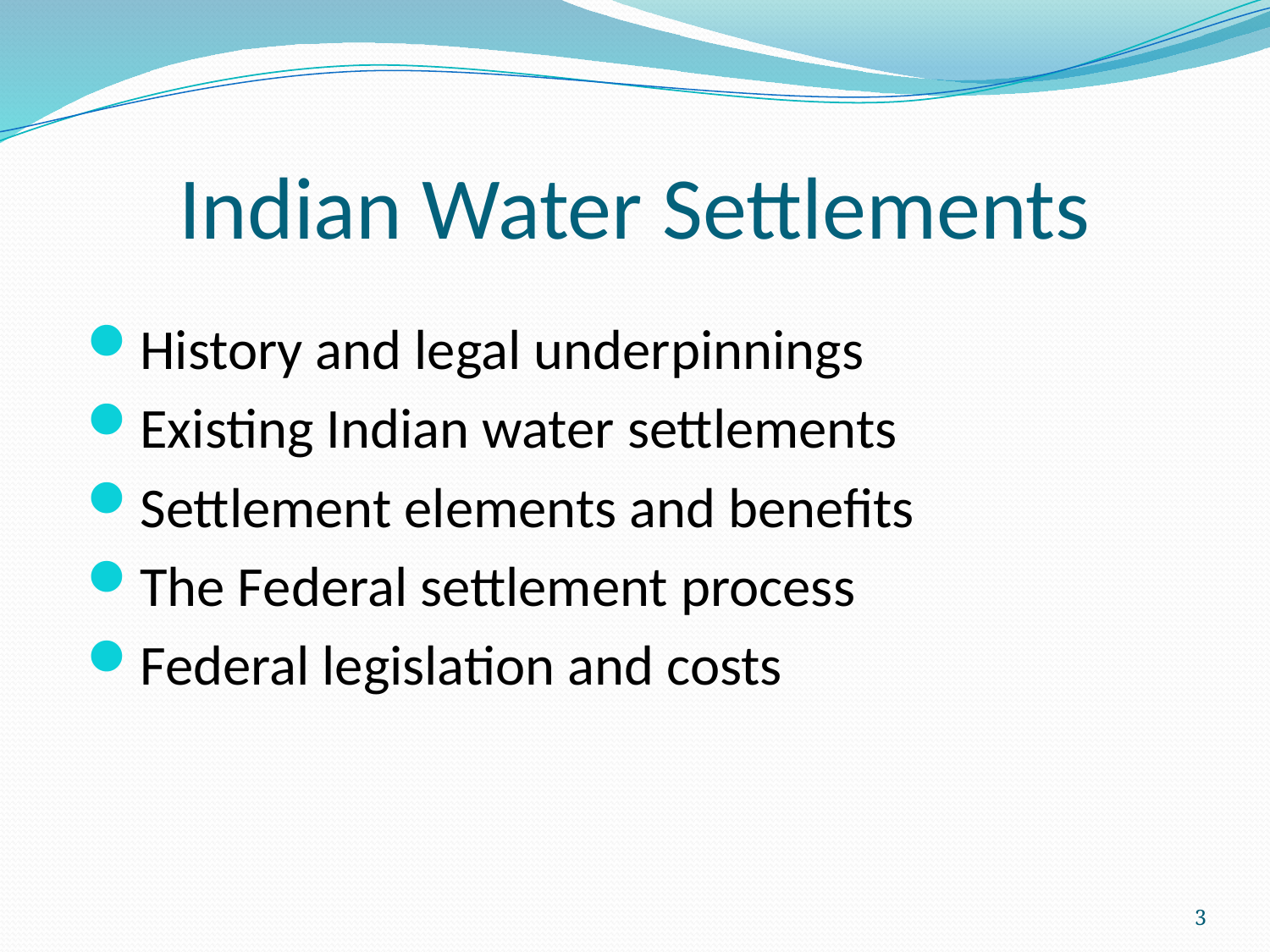

# Indian Water Settlements
History and legal underpinnings
Existing Indian water settlements
Settlement elements and benefits
The Federal settlement process
Federal legislation and costs

3